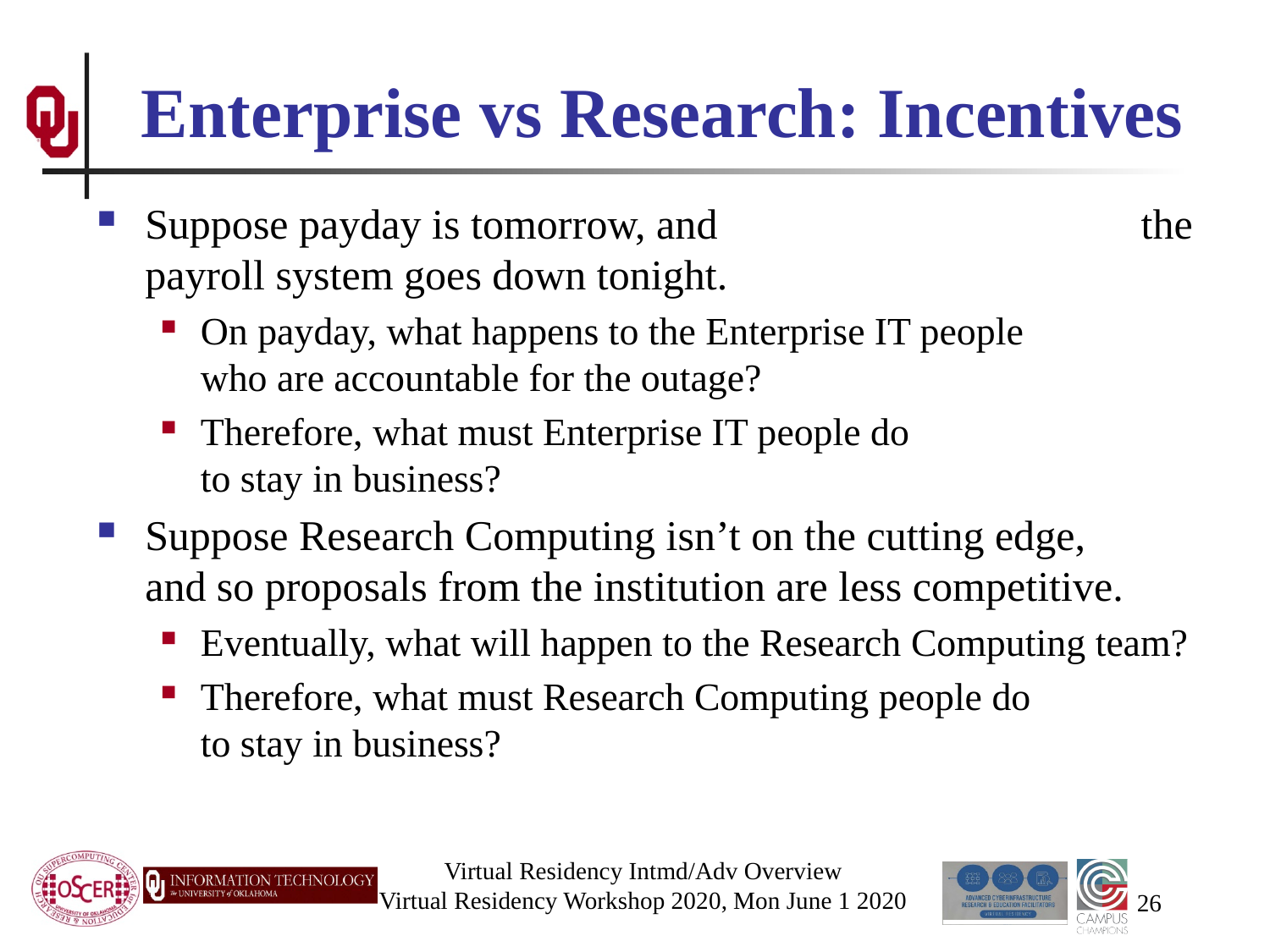

# Enterprise vs Research: Incentives
Suppose payday is tomorrow, and                                        the payroll system goes down tonight.
On payday, what happens to the Enterprise IT people           who are accountable for the outage?
Therefore, what must Enterprise IT people do                           to stay in business?
Suppose Research Computing isn’t on the cutting edge,     and so proposals from the institution are less competitive.
Eventually, what will happen to the Research Computing team?
Therefore, what must Research Computing people do              to stay in business?
Virtual Residency Intmd/Adv Overview
Virtual Residency Workshop 2020, Mon June 1 2020
26